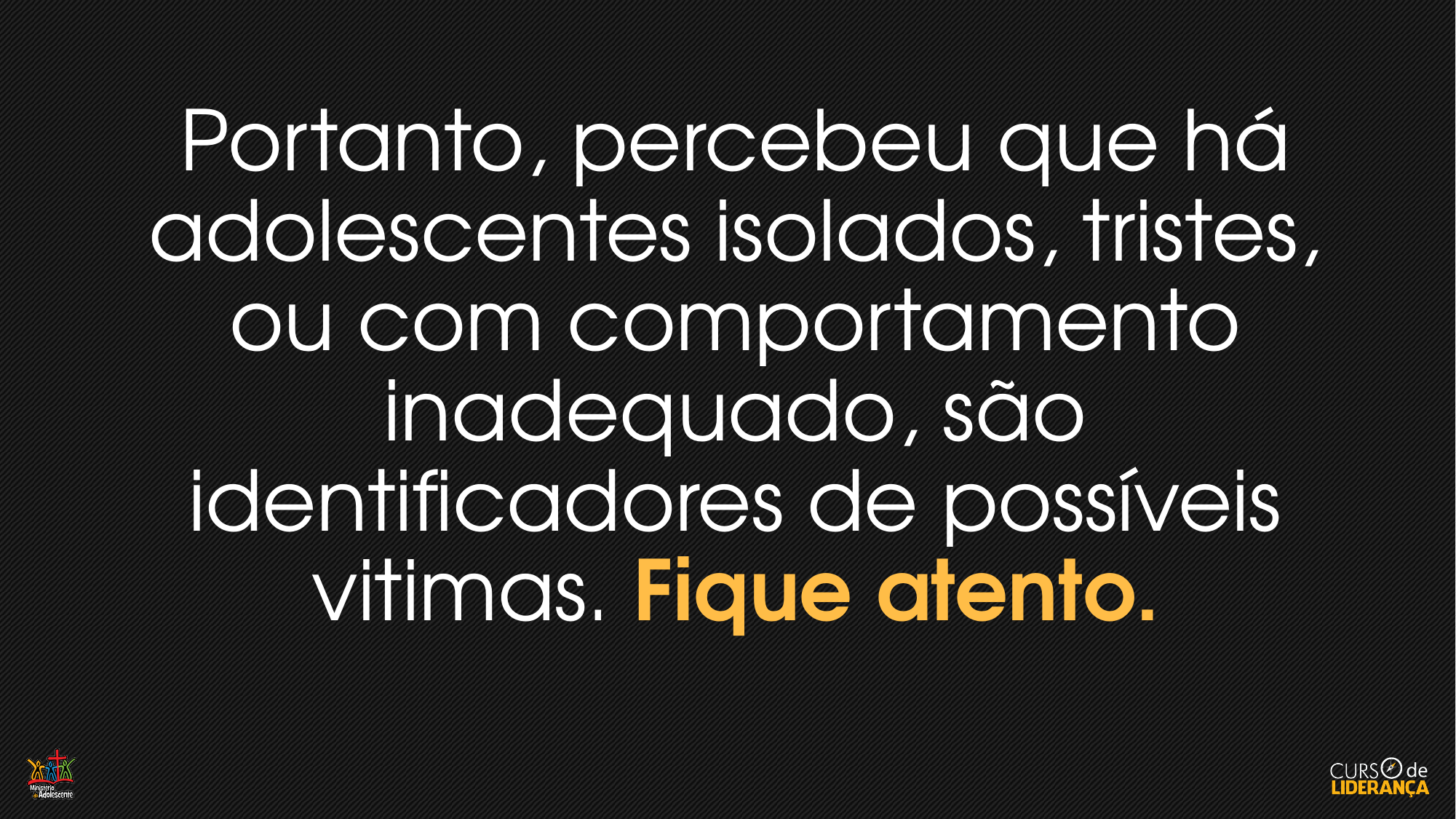

Portanto, percebeu que há adolescentes isolados, tristes, ou com comportamento inadequado, são identificadores de possíveis vitimas. Fique atento.